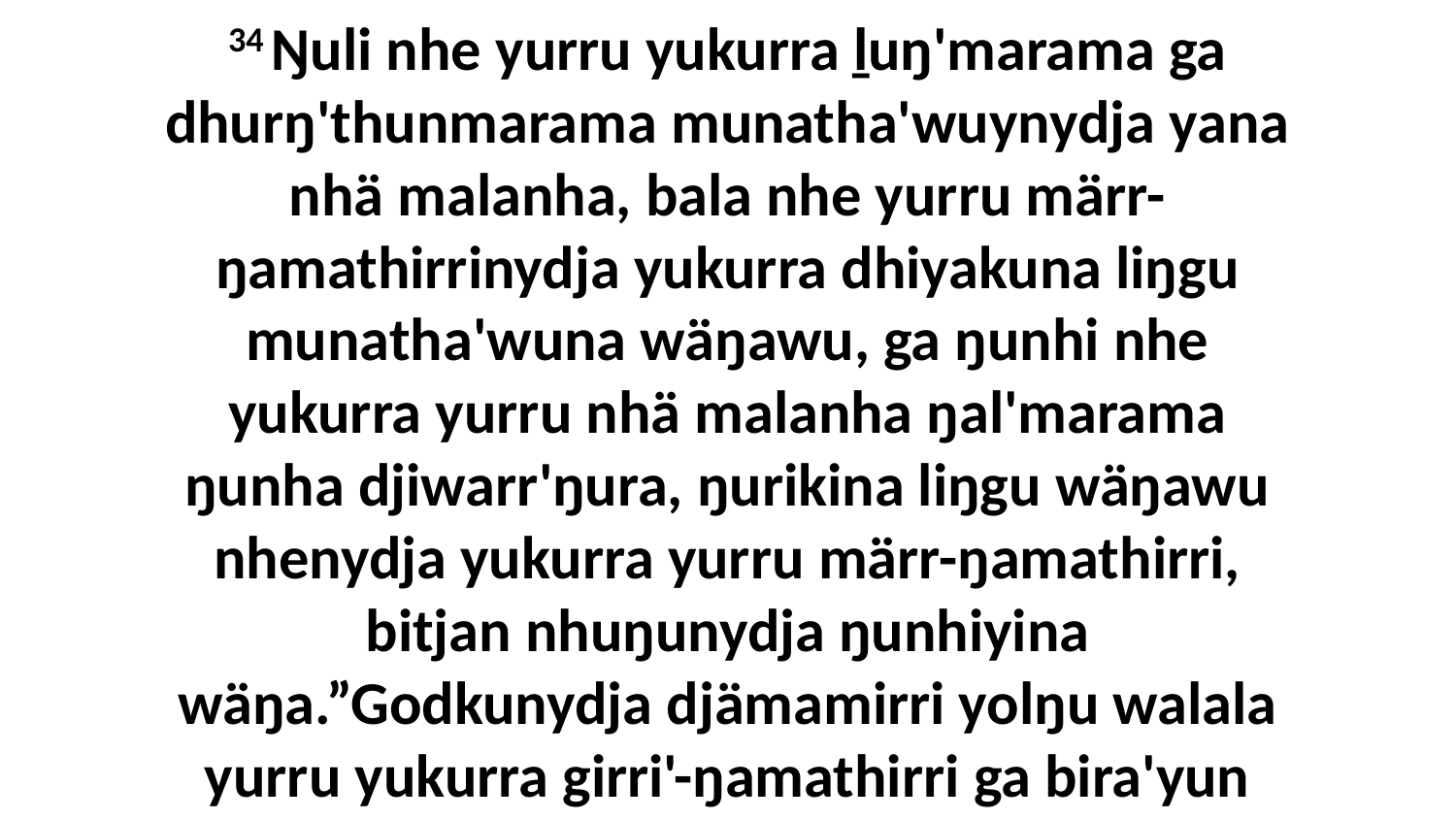

34 Ŋuli nhe yurru yukurra ḻuŋ'marama ga dhurŋ'thunmarama munatha'wuynydja yana nhä malanha, bala nhe yurru märr-ŋamathirrinydja yukurra dhiyakuna liŋgu munatha'wuna wäŋawu, ga ŋunhi nhe yukurra yurru nhä malanha ŋal'marama ŋunha djiwarr'ŋura, ŋurikina liŋgu wäŋawu nhenydja yukurra yurru märr-ŋamathirri, bitjan nhuŋunydja ŋunhiyina wäŋa.”Godkunydja djämamirri yolŋu walala yurru yukurra girri'-ŋamathirri ga bira'yun